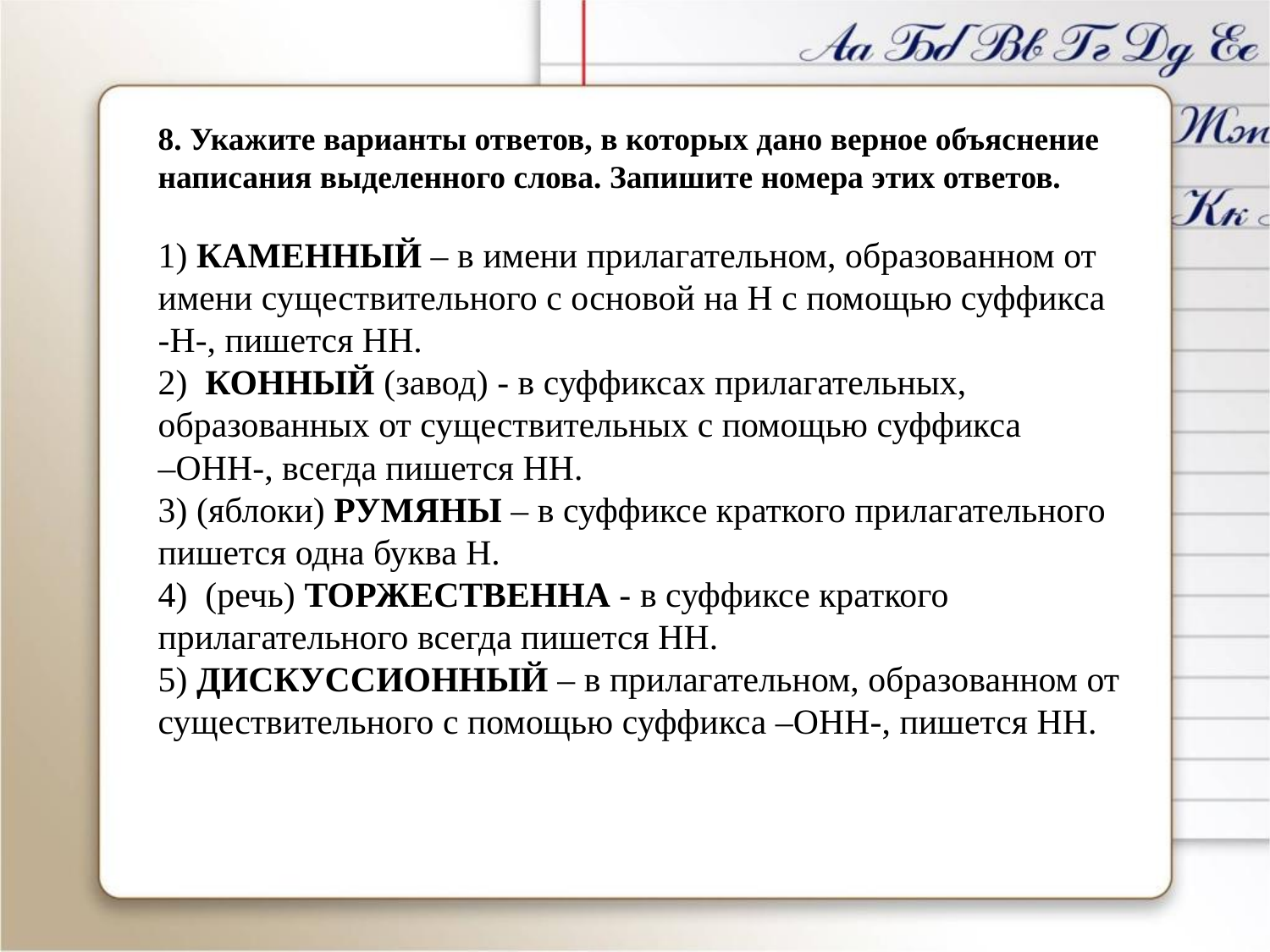

8. Укажите варианты ответов, в которых дано верное объяснение написания выделенного слова. Запишите номера этих ответов.

1) КАМЕННЫЙ – в имени прилагательном, образованном от имени существительного с основой на Н с помощью суффикса -Н-, пишется НН.
2)  КОННЫЙ (завод) - в суффиксах прилагательных, образованных от существительных с помощью суффикса
–ОНН-, всегда пишется НН.
3) (яблоки) РУМЯНЫ – в суффиксе краткого прилагательного пишется одна буква Н.
4)  (речь) ТОРЖЕСТВЕННА - в суффиксе краткого прилагательного всегда пишется НН.
5) ДИСКУССИОННЫЙ – в прилагательном, образованном от существительного с помощью суффикса –ОНН-, пишется НН.